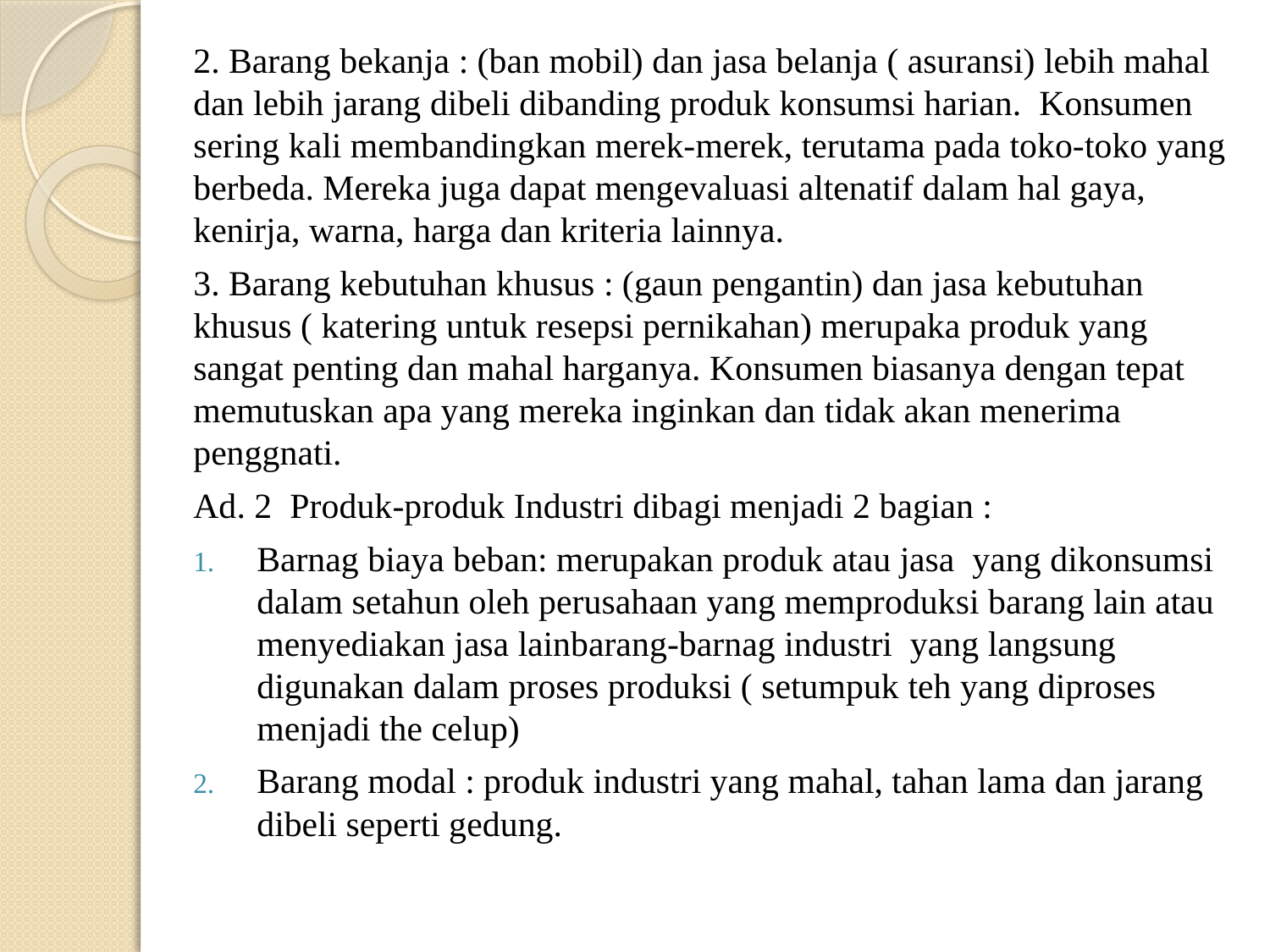

2. Barang bekanja : (ban mobil) dan jasa belanja ( asuransi) lebih mahal dan lebih jarang dibeli dibanding produk konsumsi harian.  Konsumen sering kali membandingkan merek-merek, terutama pada toko-toko yang berbeda. Mereka juga dapat mengevaluasi altenatif dalam hal gaya, kenirja, warna, harga dan kriteria lainnya.
3. Barang kebutuhan khusus : (gaun pengantin) dan jasa kebutuhan khusus ( katering untuk resepsi pernikahan) merupaka produk yang sangat penting dan mahal harganya. Konsumen biasanya dengan tepat memutuskan apa yang mereka inginkan dan tidak akan menerima penggnati.
Ad. 2  Produk-produk Industri dibagi menjadi 2 bagian :
Barnag biaya beban: merupakan produk atau jasa  yang dikonsumsi dalam setahun oleh perusahaan yang memproduksi barang lain atau menyediakan jasa lainbarang-barnag industri  yang langsung digunakan dalam proses produksi ( setumpuk teh yang diproses  menjadi the celup)
Barang modal : produk industri yang mahal, tahan lama dan jarang dibeli seperti gedung.